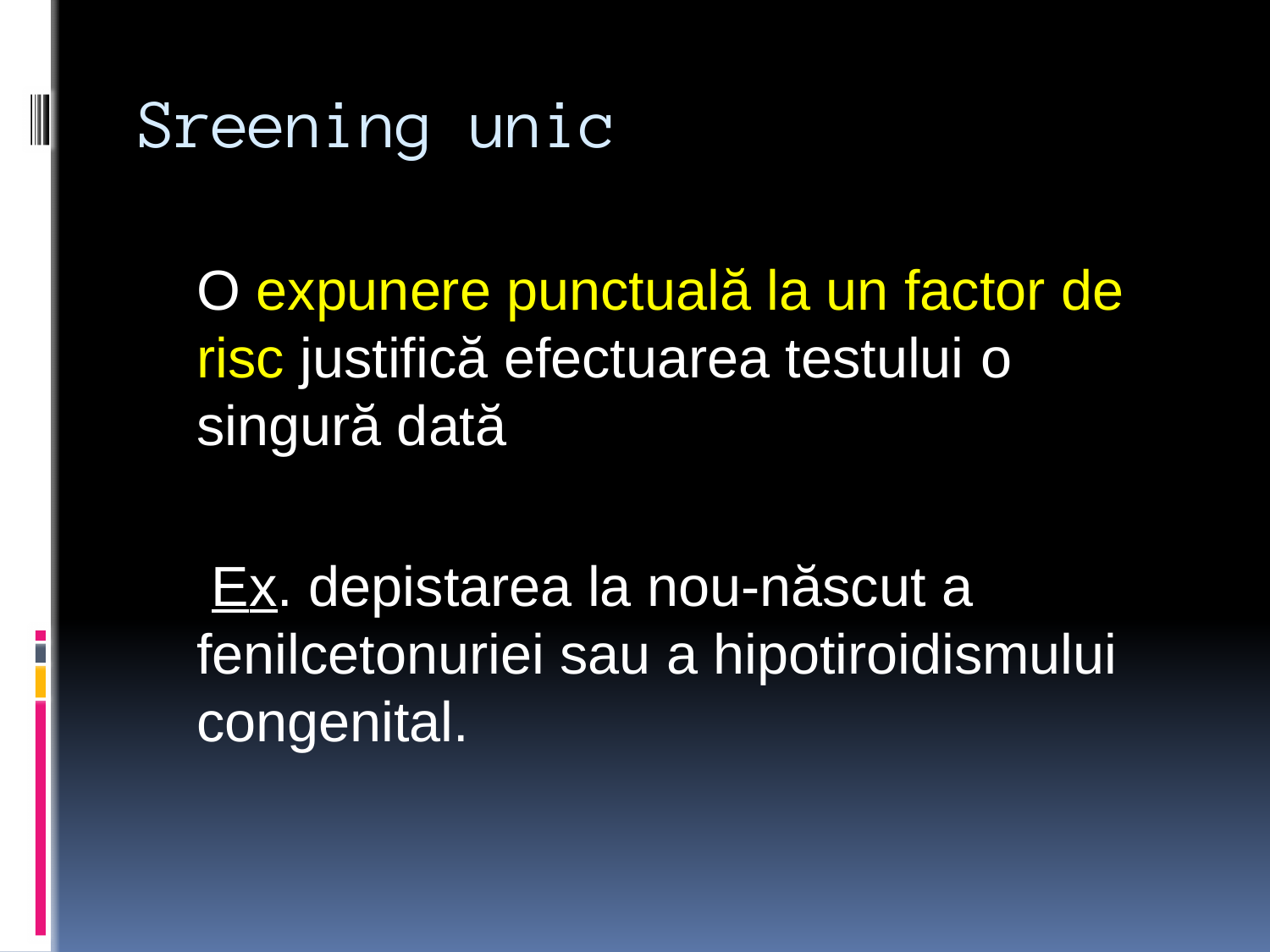

# Sreening unic
	O expunere punctuală la un factor de risc justifică efectuarea testului o singură dată

    Ex. depistarea la nou-născut a fenilcetonuriei sau a hipotiroidismului congenital.